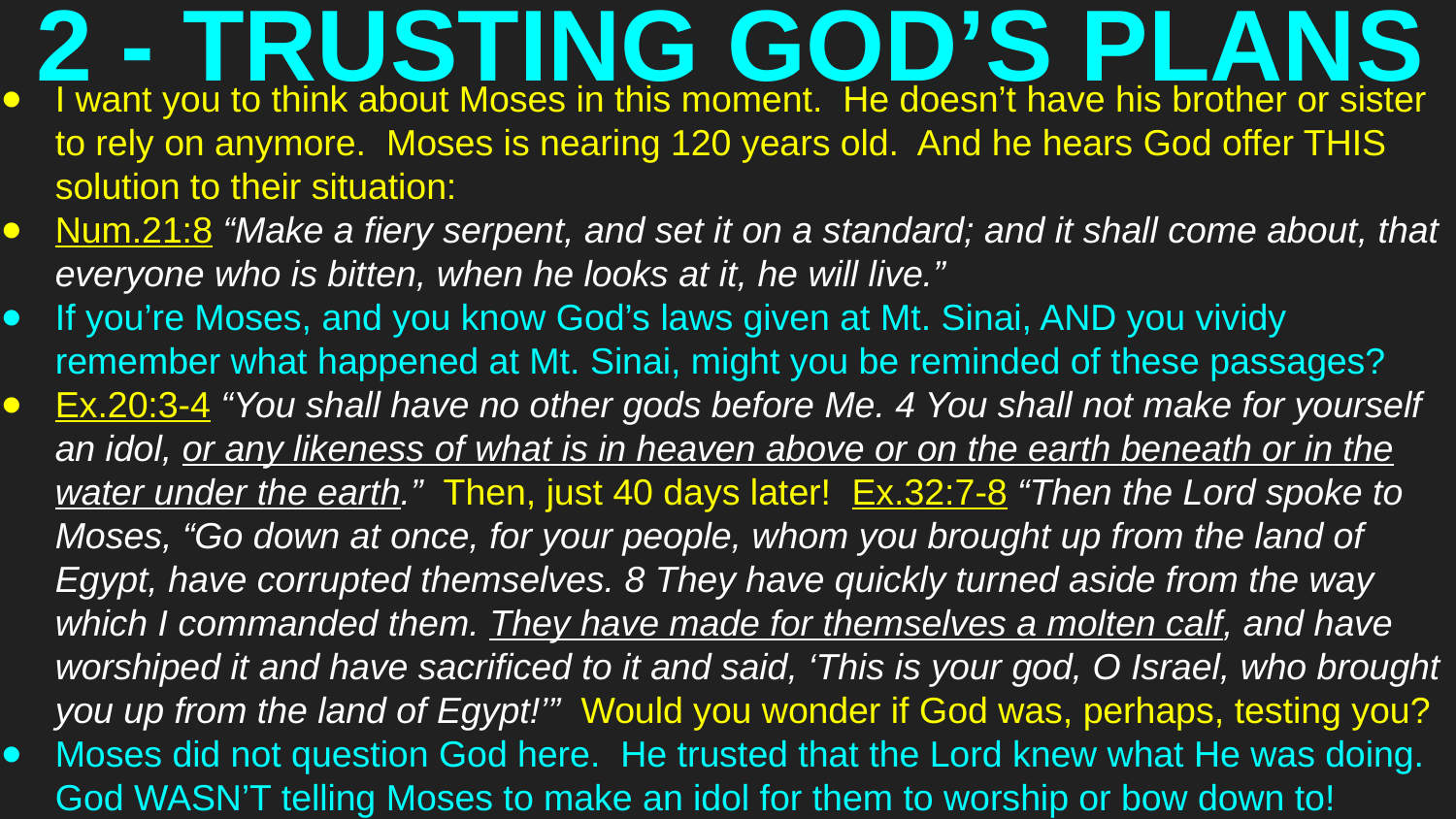

# 2 - TRUSTING GOD’S PLANS
I want you to think about Moses in this moment.  He doesn’t have his brother or sister to rely on anymore.  Moses is nearing 120 years old.  And he hears God offer THIS solution to their situation:
Num.21:8 “Make a fiery serpent, and set it on a standard; and it shall come about, that everyone who is bitten, when he looks at it, he will live.”
If you’re Moses, and you know God’s laws given at Mt. Sinai, AND you vividy remember what happened at Mt. Sinai, might you be reminded of these passages?
Ex.20:3-4 “You shall have no other gods before Me. 4 You shall not make for yourself an idol, or any likeness of what is in heaven above or on the earth beneath or in the water under the earth.”  Then, just 40 days later!  Ex.32:7-8 “Then the Lord spoke to Moses, “Go down at once, for your people, whom you brought up from the land of Egypt, have corrupted themselves. 8 They have quickly turned aside from the way which I commanded them. They have made for themselves a molten calf, and have worshiped it and have sacrificed to it and said, ‘This is your god, O Israel, who brought you up from the land of Egypt!’”  Would you wonder if God was, perhaps, testing you?
Moses did not question God here.  He trusted that the Lord knew what He was doing.  God WASN’T telling Moses to make an idol for them to worship or bow down to!